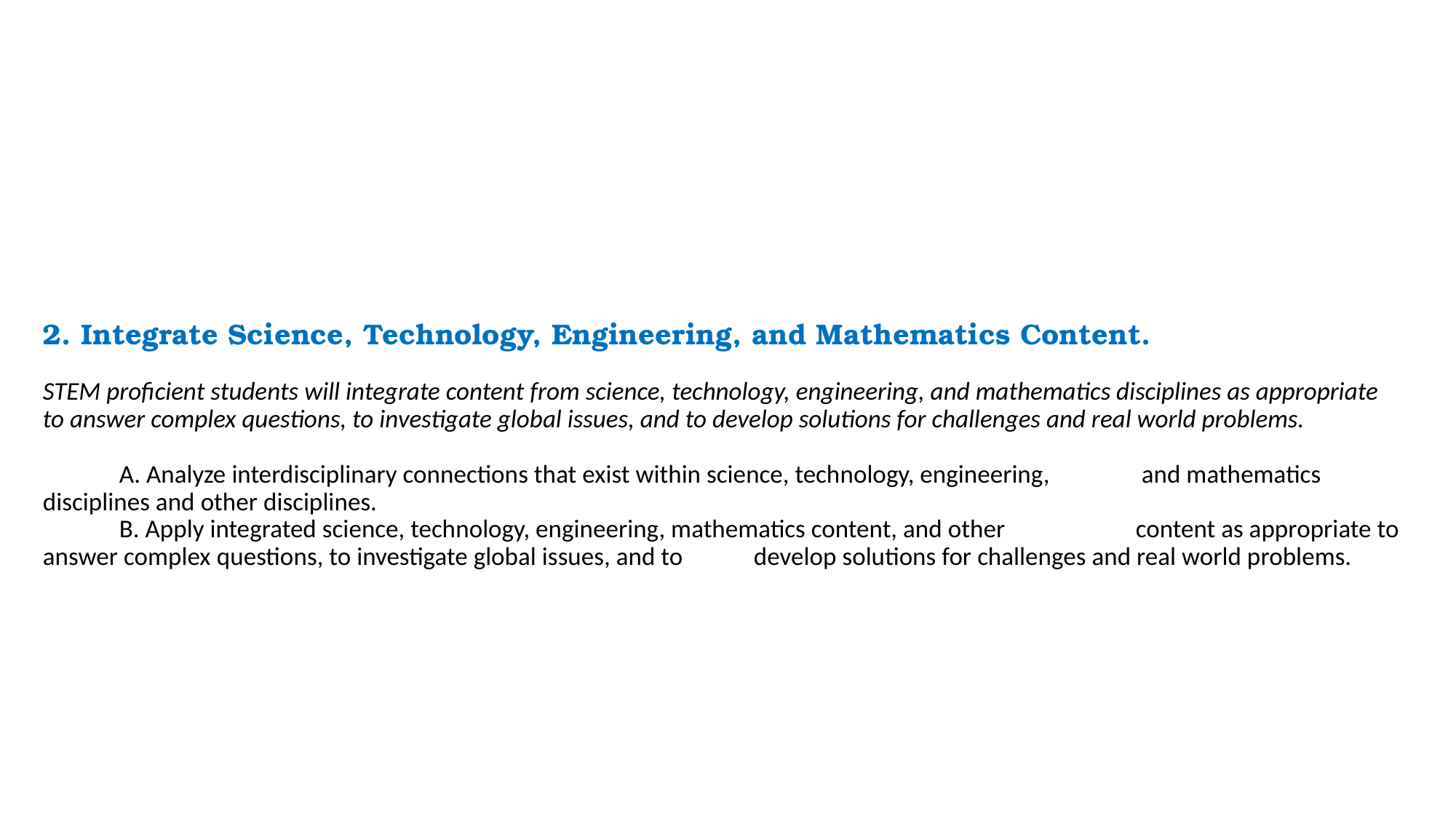

# 2. Integrate Science, Technology, Engineering, and Mathematics Content. STEM proficient students will integrate content from science, technology, engineering, and mathematics disciplines as appropriate to answer complex questions, to investigate global issues, and to develop solutions for challenges and real world problems. A. Analyze interdisciplinary connections that exist within science, technology, engineering, 	     and mathematics disciplines and other disciplines. B. Apply integrated science, technology, engineering, mathematics content, and other 	        	    content as appropriate to answer complex questions, to investigate global issues, and to 	    develop solutions for challenges and real world problems.